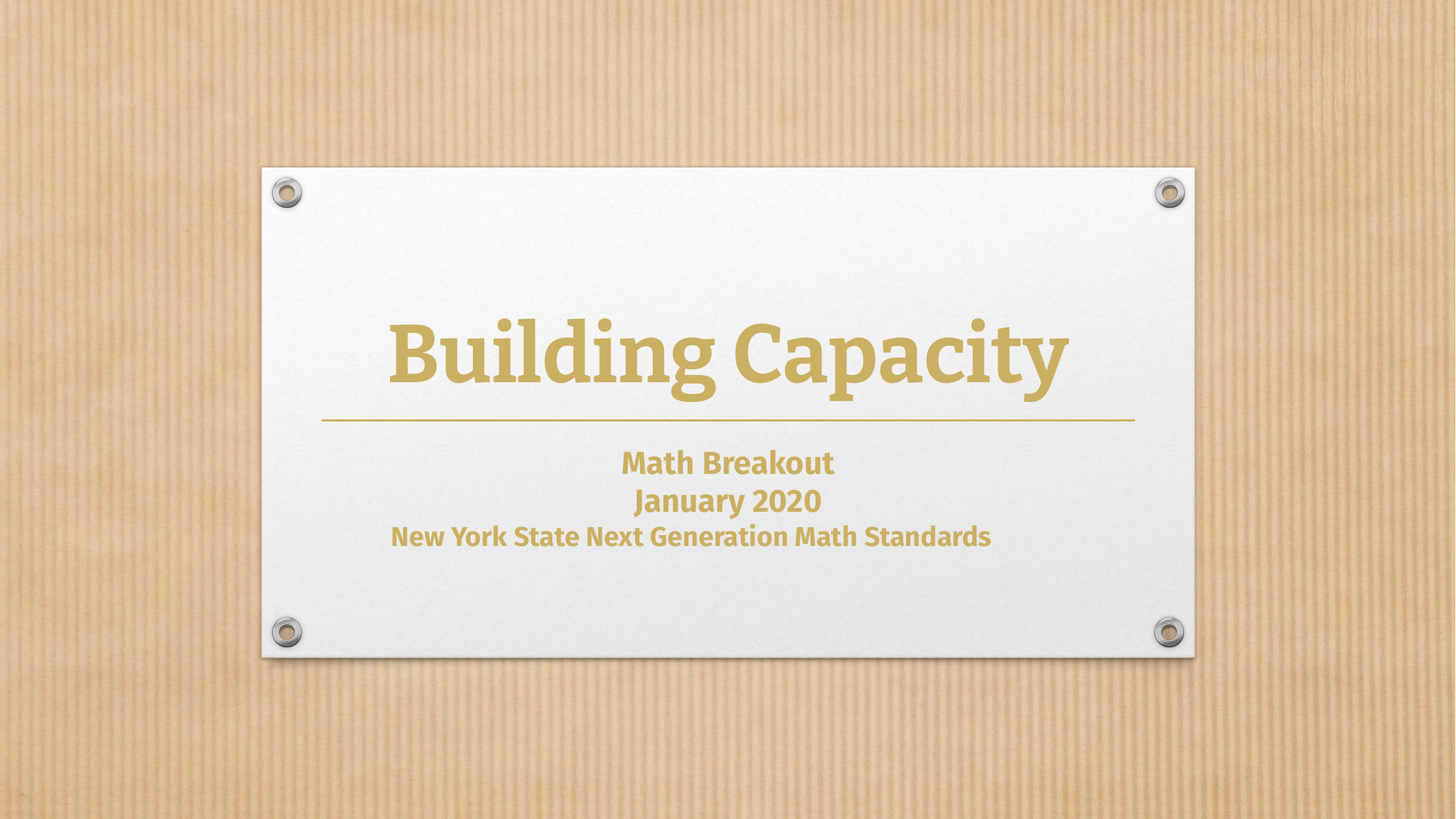

# Building Capacity
Math Breakout
January 2020
         New York State Next Generation Math Standards